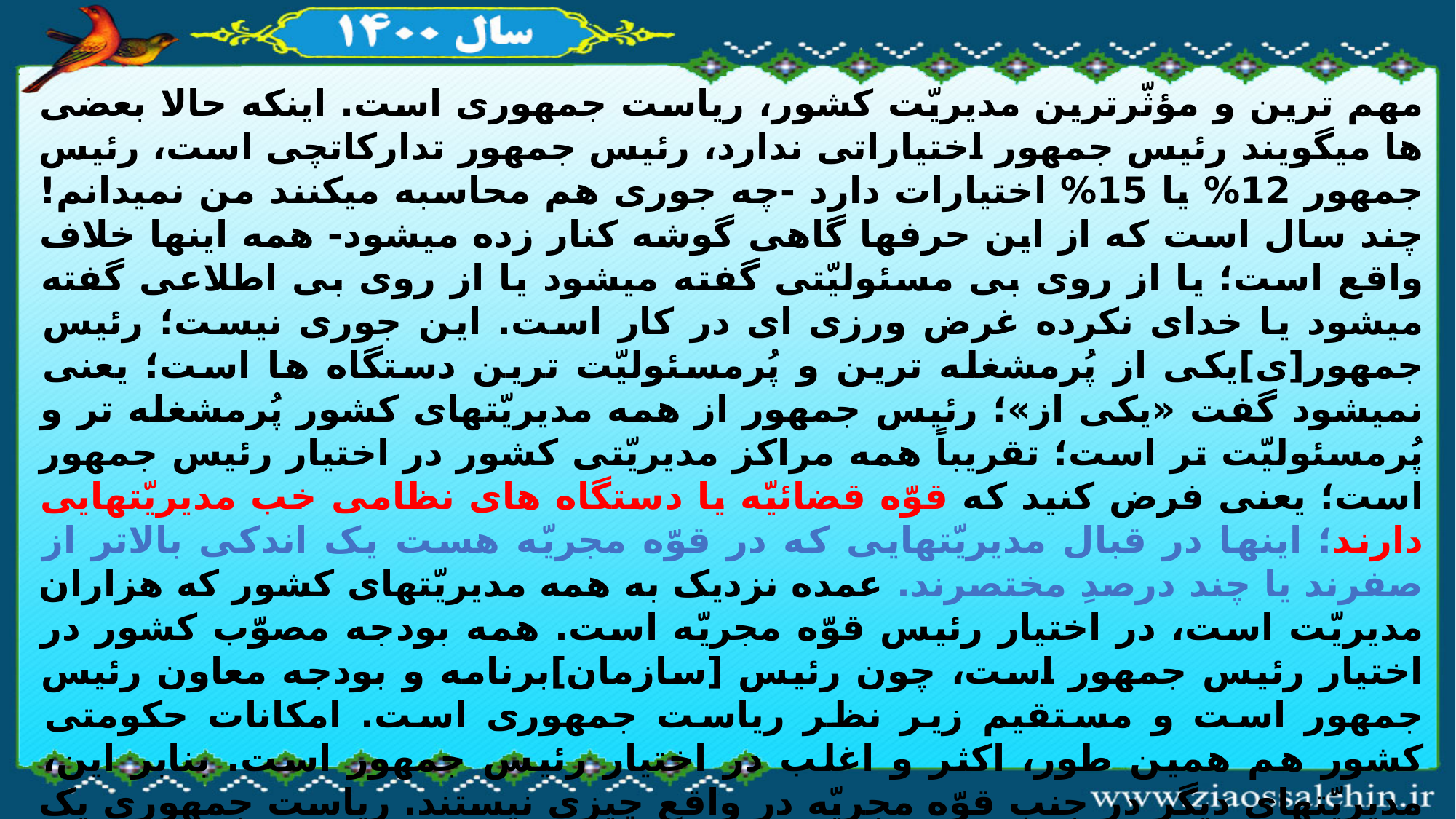

مهم ترین و مؤثّرترین مدیریّت کشور، ریاست جمهوری است. اینکه حالا بعضی ها میگویند رئیس جمهور اختیاراتی ندارد، رئیس جمهور تدارکاتچی است، رئیس جمهور 12% یا 15% اختیارات دارد -چه جوری هم محاسبه میکنند من نمیدانم! چند سال است که از این حرفها گاهی گوشه کنار زده میشود- همه اینها خلاف واقع است؛ یا از روی بی مسئولیّتی گفته میشود یا از روی بی اطلاعی گفته میشود یا خدای نکرده غرض ورزی ای در کار است. این جوری نیست؛ رئیس جمهور[ی]یکی از پُرمشغله ترین و پُرمسئولیّت ترین دستگاه ها است؛ یعنی نمیشود گفت «یکی از»؛ رئیس جمهور از همه مدیریّتهای کشور پُرمشغله تر و پُرمسئولیّت تر است؛ تقریباً همه مراکز مدیریّتی کشور در اختیار رئیس جمهور است؛ یعنی فرض کنید که قوّه قضائیّه یا دستگاه های نظامی خب مدیریّتهایی دارند؛ اینها در قبال مدیریّتهایی که در قوّه مجریّه هست یک اندکی بالاتر از صفرند یا چند درصدِ مختصرند. عمده نزدیک به همه مدیریّتهای کشور که هزاران مدیریّت است، در اختیار رئیس قوّه مجریّه است. همه بودجه مصوّب کشور در اختیار رئیس جمهور است، چون رئیس [سازمان]برنامه و بودجه معاون رئیس جمهور است و مستقیم زیر نظر ریاست جمهوری است. امکانات حکومتی کشور هم همین طور، اکثر و اغلب در اختیار رئیس جمهور است. بنابر این، مدیریّتهای دیگر در جنب قوّه مجریّه در واقع چیزی نیستند. ریاست جمهوری یک چنین جای مهمّی است. حالا شما میخواهید رئیس جمهور انتخاب بکنید؛ ببینید که چه مسئولیّتی بر عهده من و شما است که باید برویم رأی بدهیم. البتّه رأی بنده با رأی یک پسر شانزده هفده ساله یک اندازه وزن دارد؛ هیچ کم و زیاد نیست. ما میخواهیم برویم رأی بدهیم یک رئیس جمهور انتخاب بکنیم؛ توجّه کنیم به اینکه چه مسئولیّتی بر دوش رئیس جمهور است.